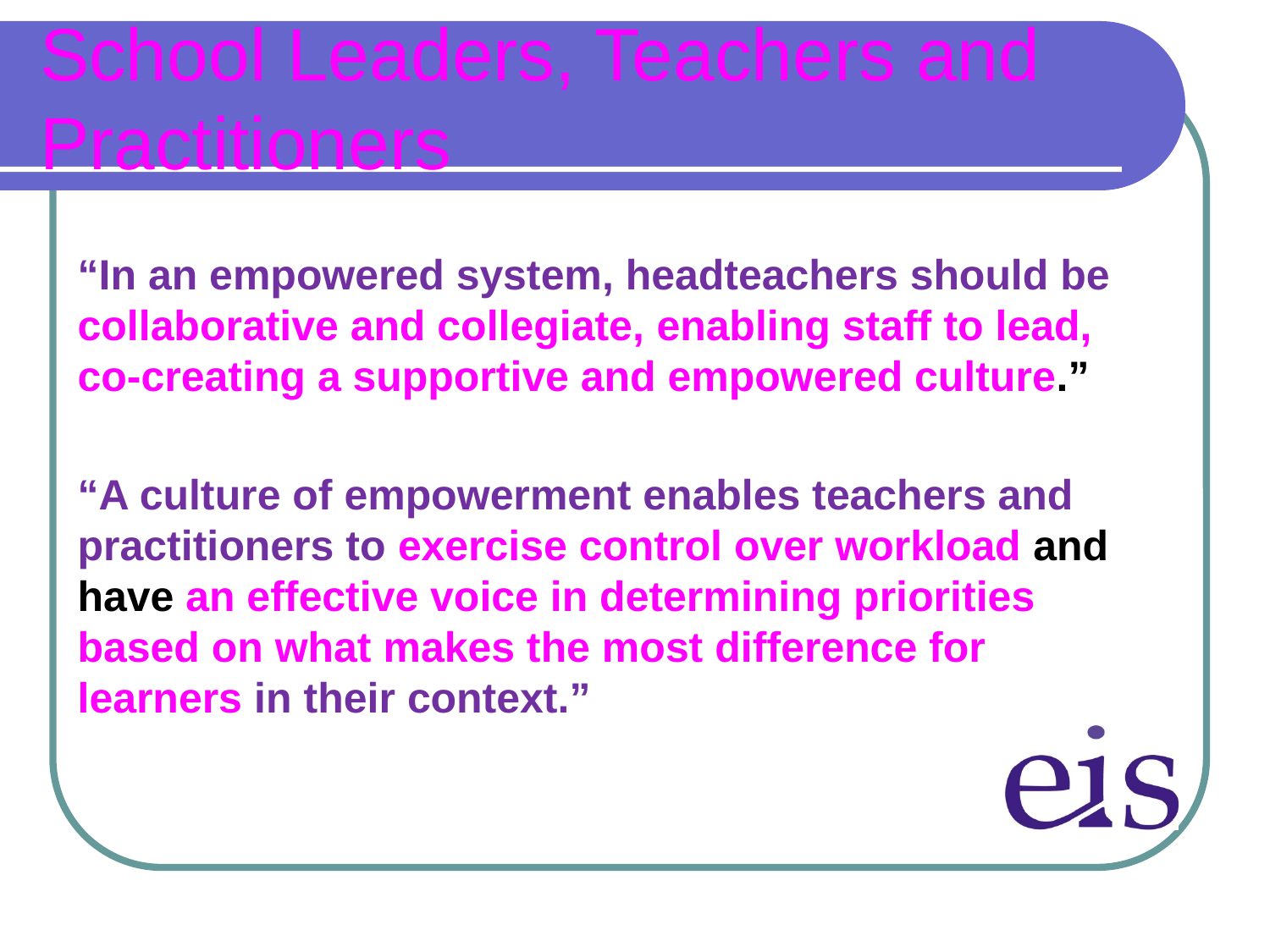

# School Leaders, Teachers and Practitioners

“In an empowered system, headteachers should be collaborative and collegiate, enabling staff to lead, co-creating a supportive and empowered culture.”

“A culture of empowerment enables teachers and practitioners to exercise control over workload and have an effective voice in determining priorities based on what makes the most difference for learners in their context.”